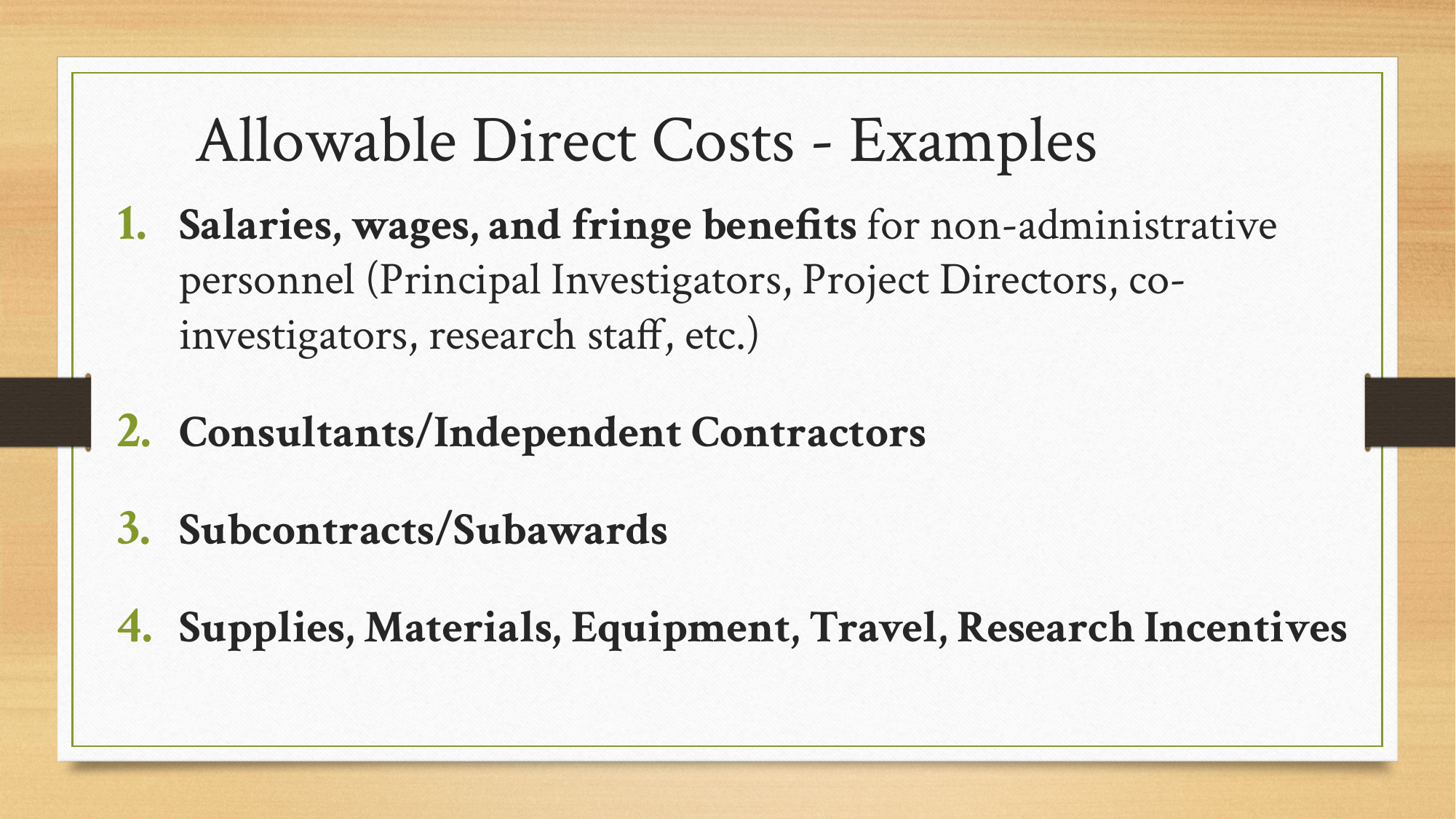

Allowable Direct Costs - Examples
Salaries, wages, and fringe benefits for non-administrative personnel (Principal Investigators, Project Directors, co- investigators, research staff, etc.)
Consultants/Independent Contractors
Subcontracts/Subawards
Supplies, Materials, Equipment, Travel, Research Incentives